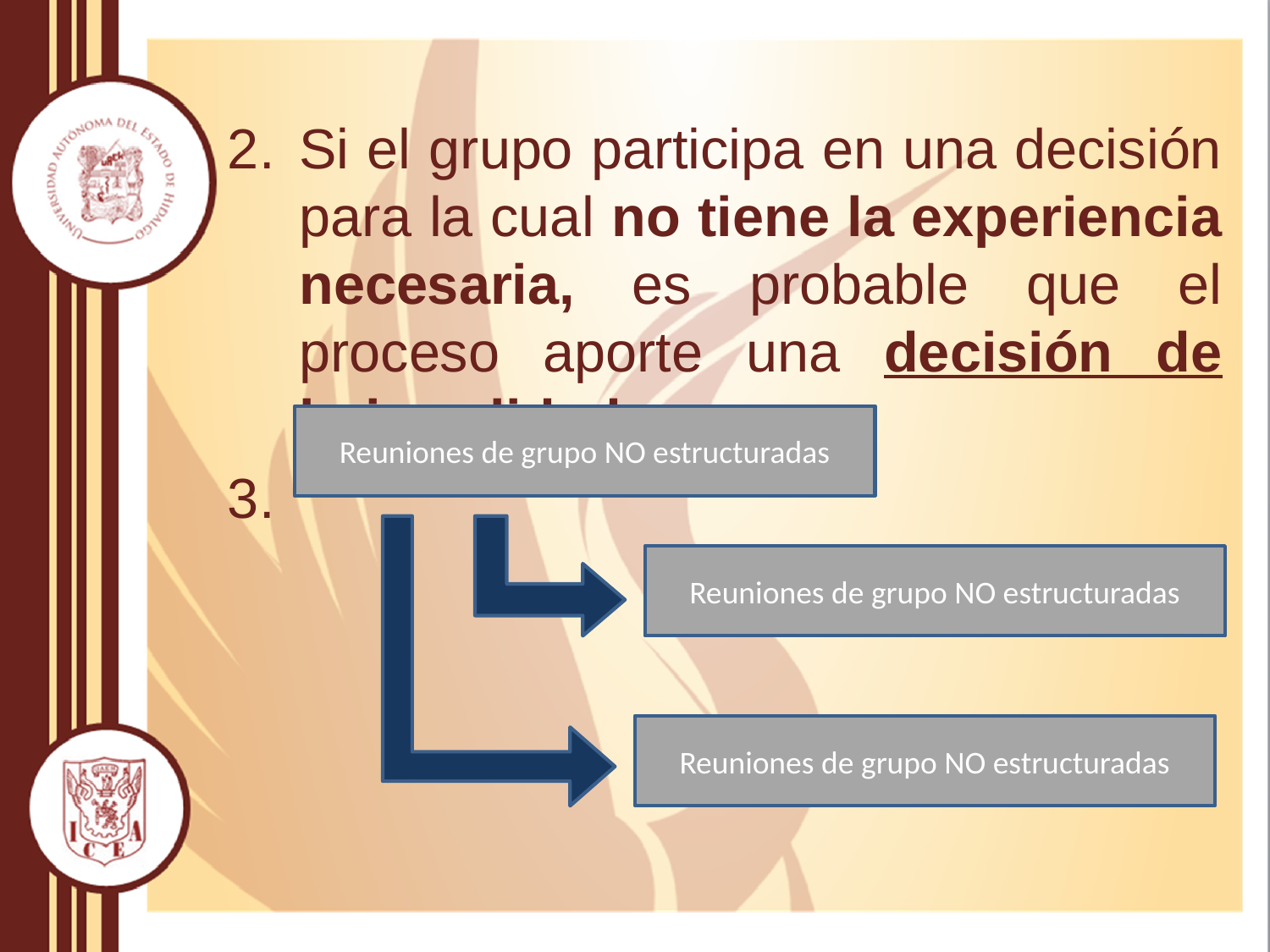

Si el grupo participa en una decisión para la cual no tiene la experiencia necesaria, es probable que el proceso aporte una decisión de baja calidad.

Reuniones de grupo NO estructuradas

Reuniones de grupo NO estructuradas
Reuniones de grupo NO estructuradas